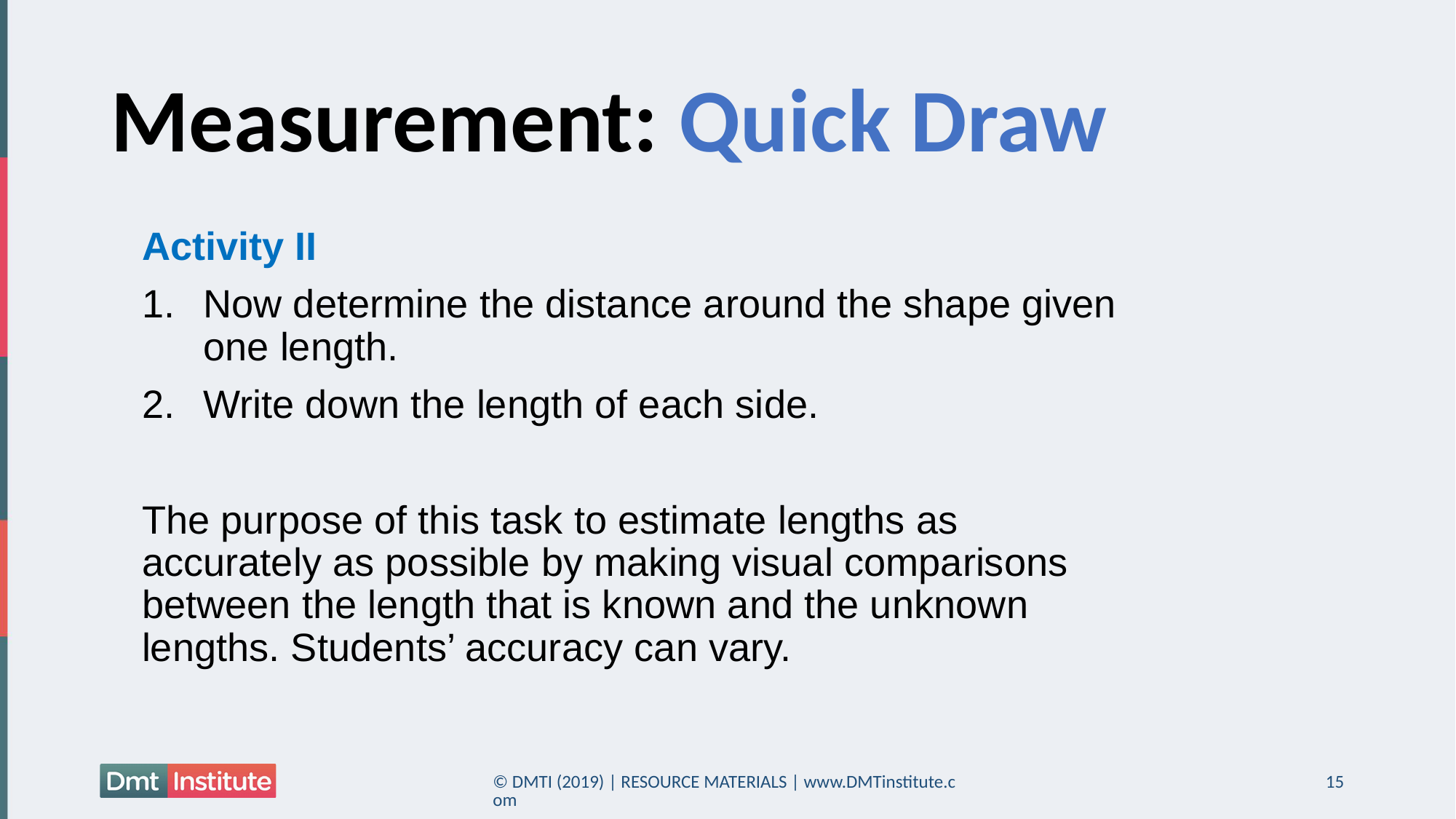

# Measurement: Quick Draw
Activity II
Now determine the distance around the shape given one length.
Write down the length of each side.

The purpose of this task to estimate lengths as accurately as possible by making visual comparisons between the length that is known and the unknown lengths. Students’ accuracy can vary.

© DMTI (2019) | RESOURCE MATERIALS | www.DMTinstitute.com
15